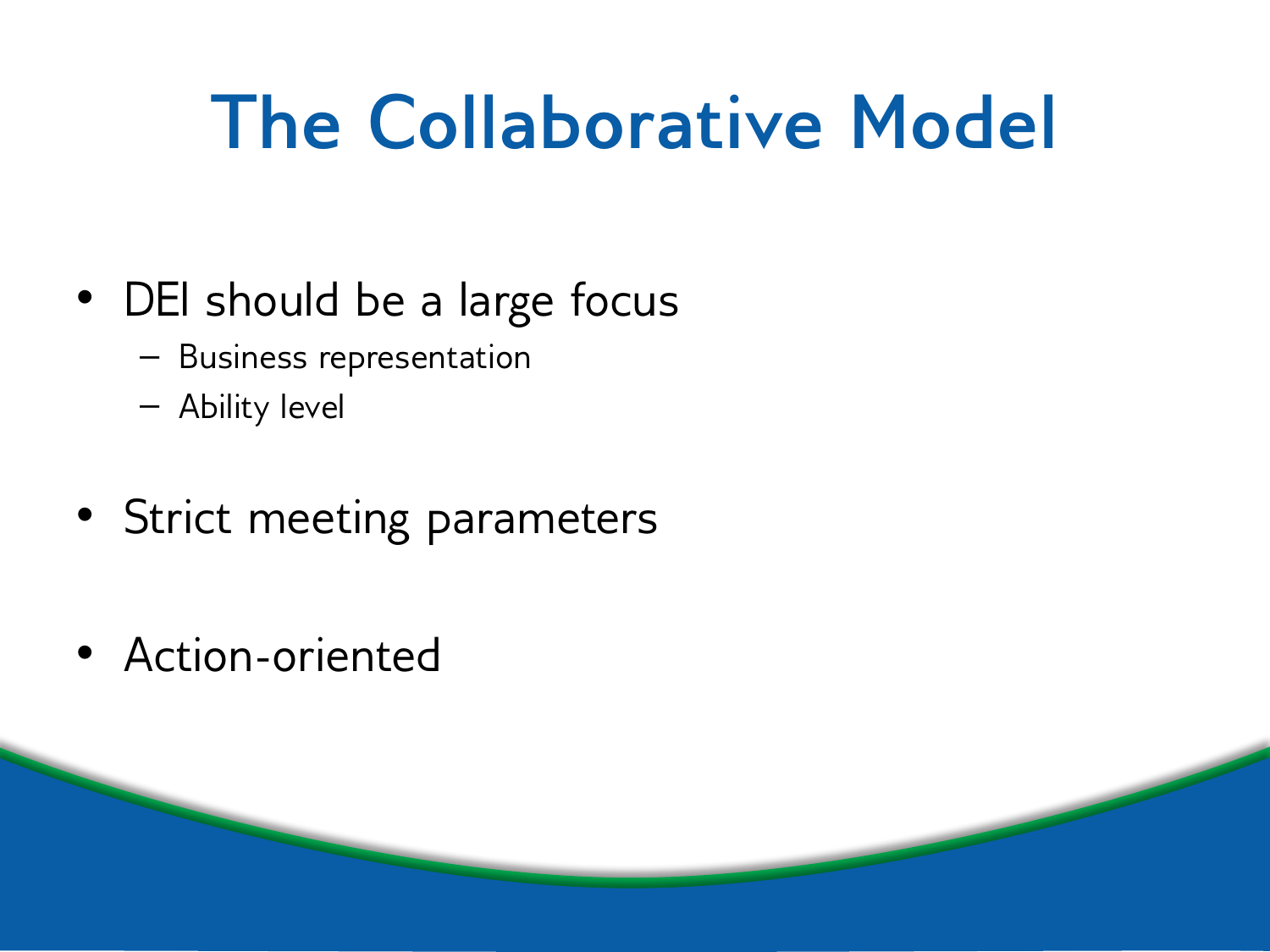

# The Collaborative Model

DEI should be a large focus
Business representation
Ability level

Strict meeting parameters

Action-oriented